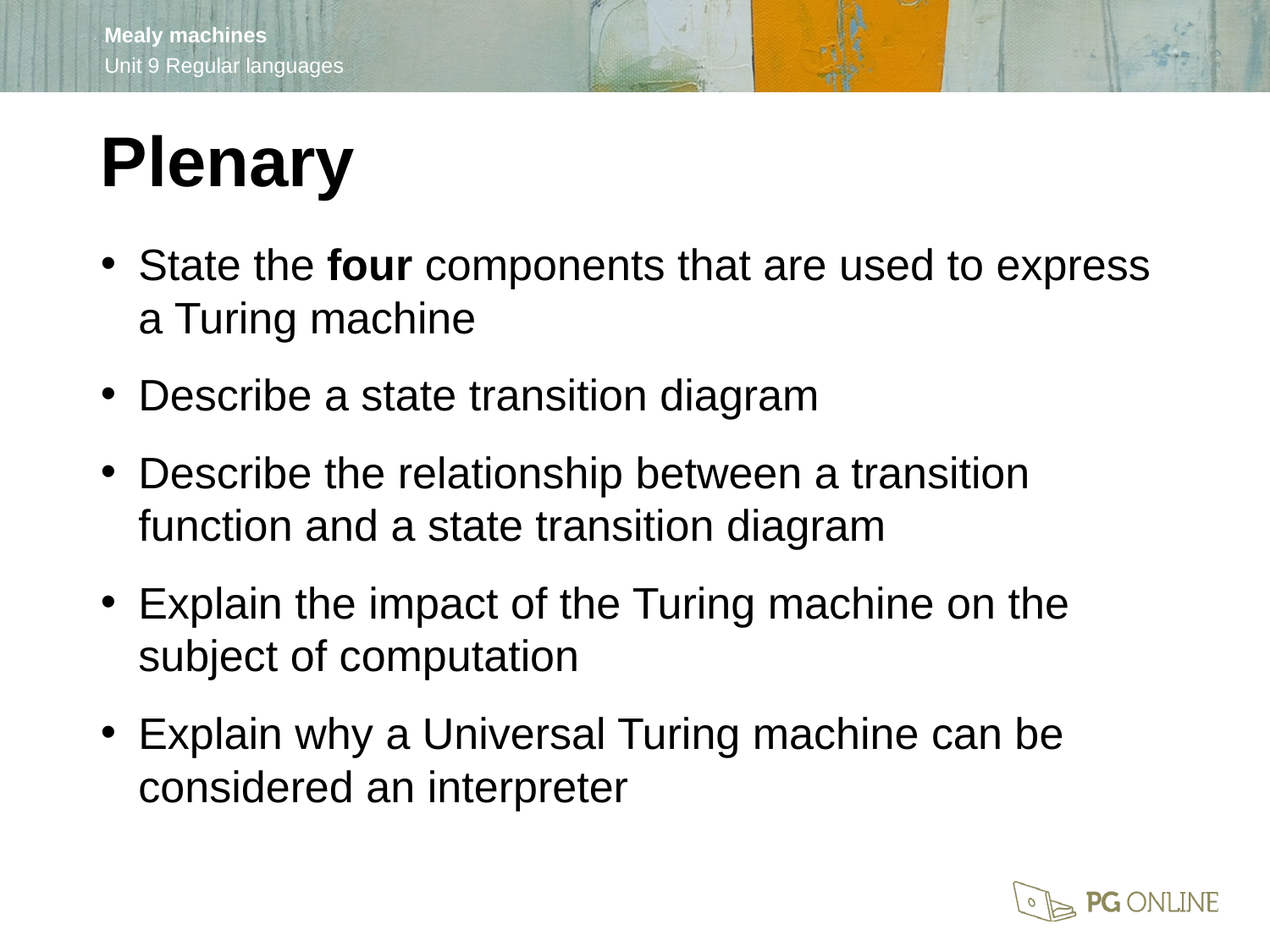

Plenary
State the four components that are used to express a Turing machine
Describe a state transition diagram
Describe the relationship between a transition function and a state transition diagram
Explain the impact of the Turing machine on the subject of computation
Explain why a Universal Turing machine can be considered an interpreter